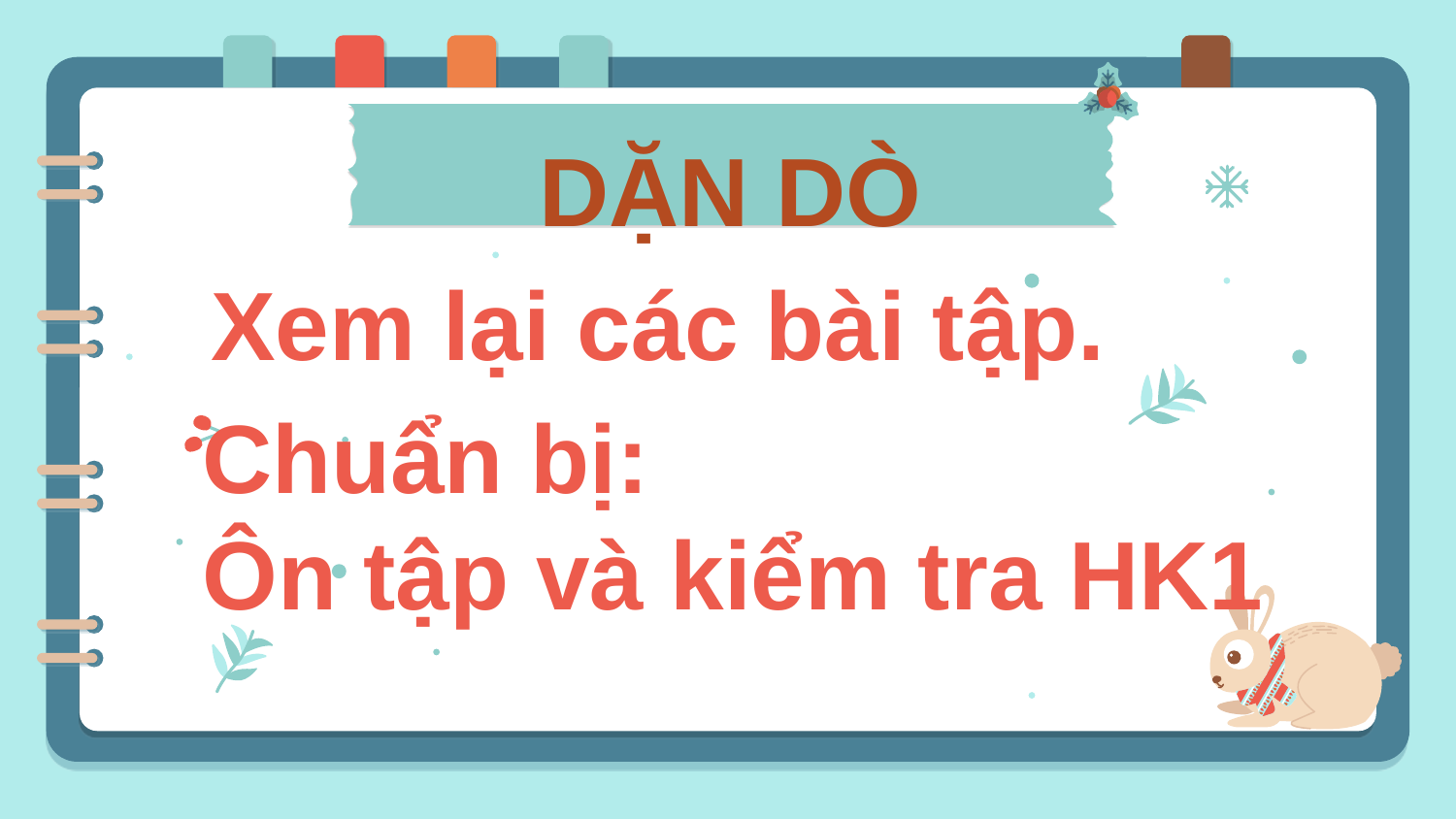

DẶN DÒ
Xem lại các bài tập.
Chuẩn bị:
Ôn tập và kiểm tra HK1